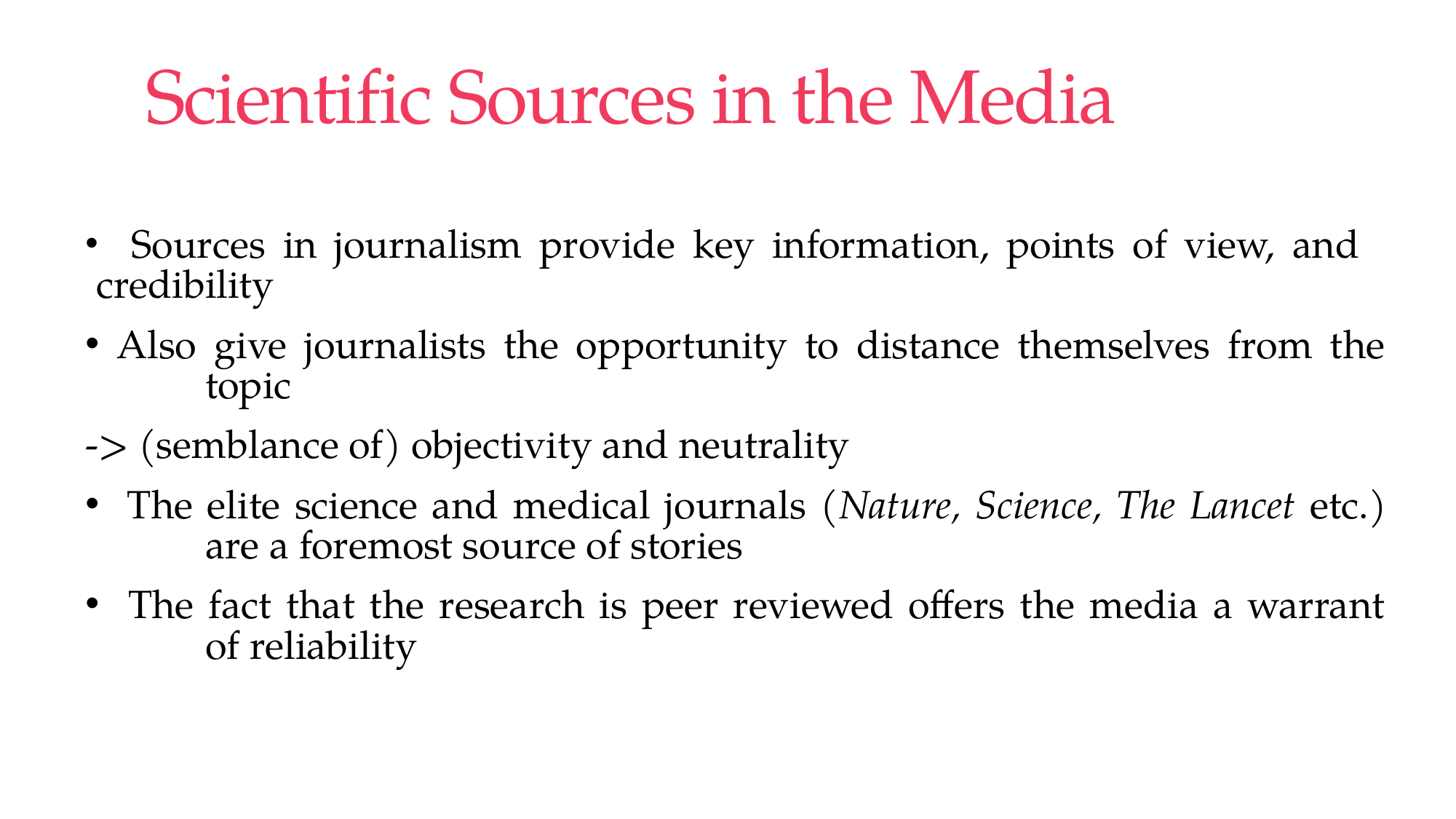

# Scientific Sources in the Media
  Sources in journalism provide key information, points of view, and 	credibility
 Also give journalists the opportunity to distance themselves from the 	topic
-> (semblance of) objectivity and neutrality
  The elite science and medical journals (Nature, Science, The Lancet etc.) 	are a foremost source of stories
  The fact that the research is peer reviewed offers the media a warrant 	of reliability